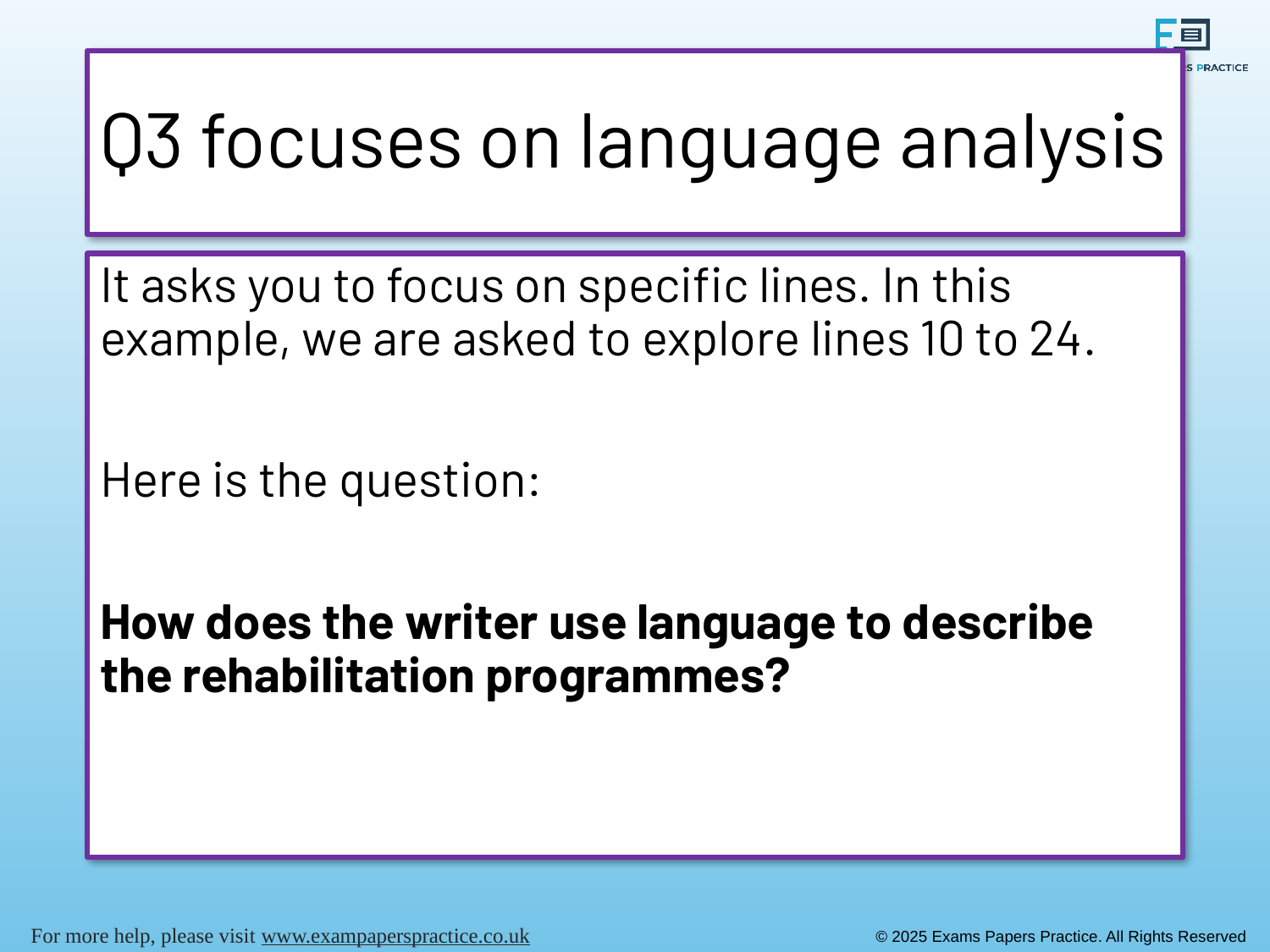

# Q3 focuses on language analysis
It asks you to focus on specific lines. In this example, we are asked to explore lines 10 to 24.

Here is the question:

How does the writer use language to describe the rehabilitation programmes?